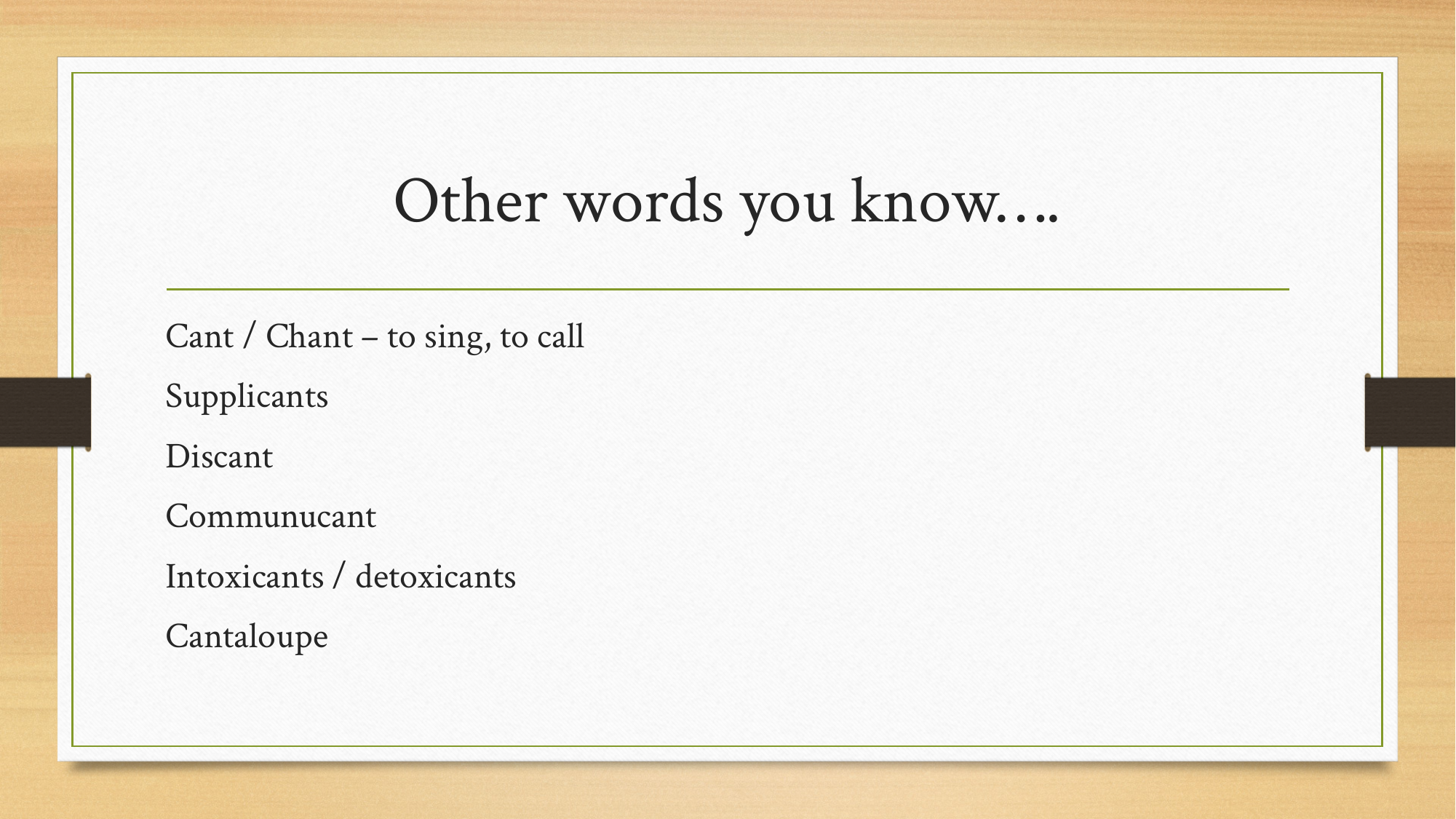

# Other words you know….
Cant / Chant – to sing, to call
Supplicants
Discant
Communucant
Intoxicants / detoxicants
Cantaloupe